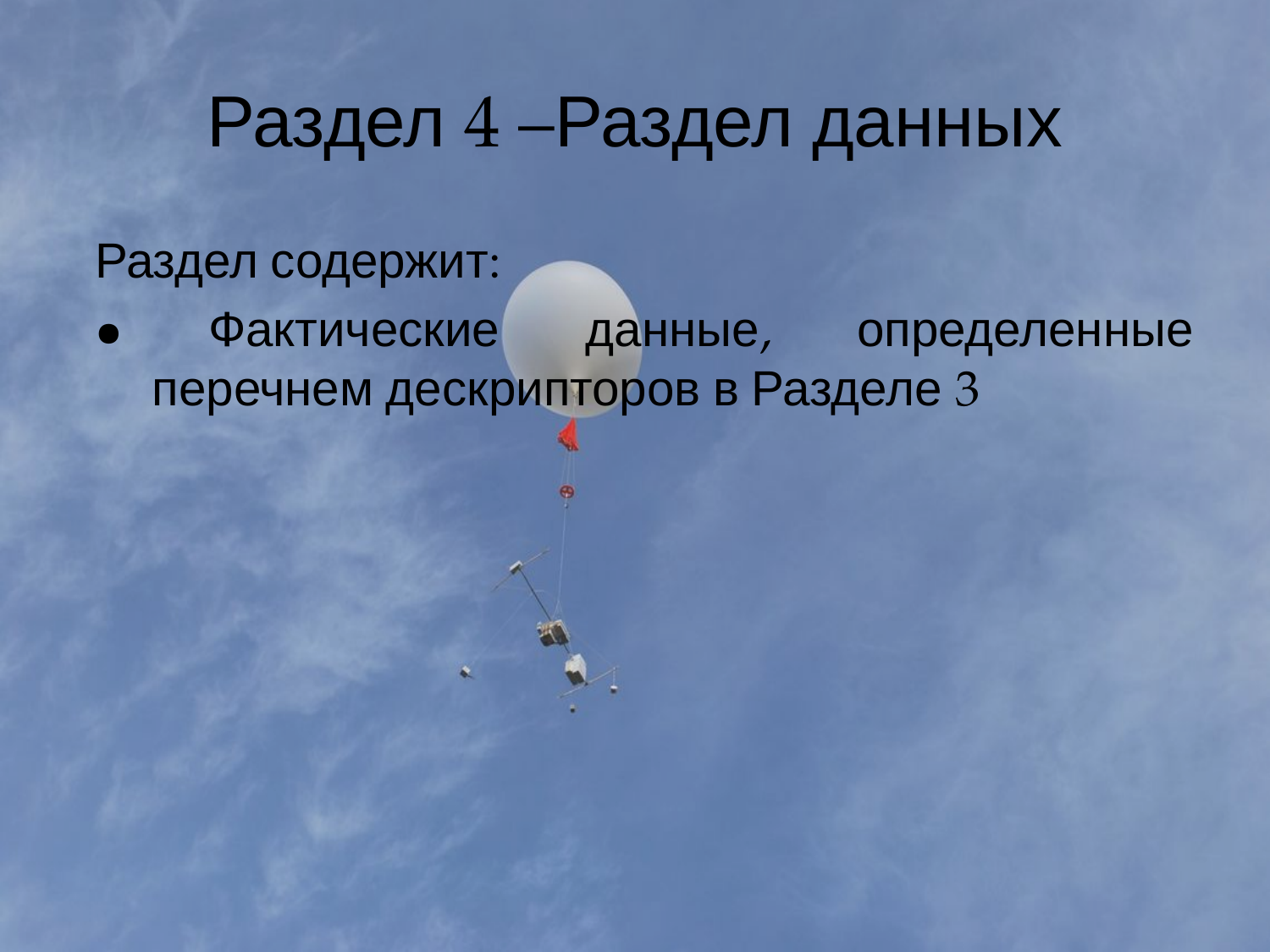

# Раздел 4 –Раздел данных
Раздел содержит:
• Фактические данные, определенные перечнем дескрипторов в Разделе 3